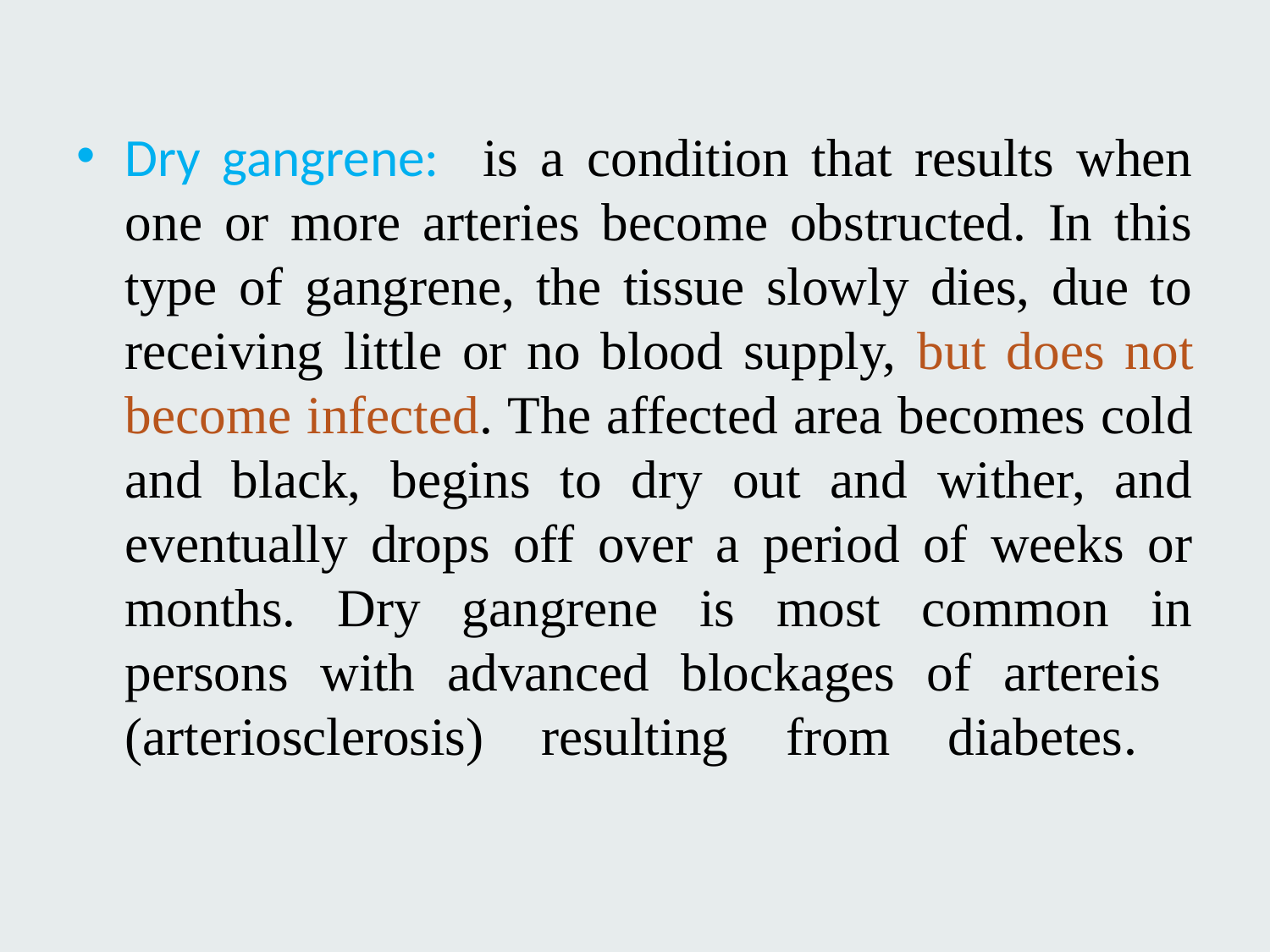

#
Dry gangrene:  is a condition that results when one or more arteries become obstructed. In this type of gangrene, the tissue slowly dies, due to receiving little or no blood supply, but does not become infected. The affected area becomes cold and black, begins to dry out and wither, and eventually drops off over a period of weeks or months. Dry gangrene is most common in persons with advanced blockages of artereis  (arteriosclerosis) resulting from diabetes.